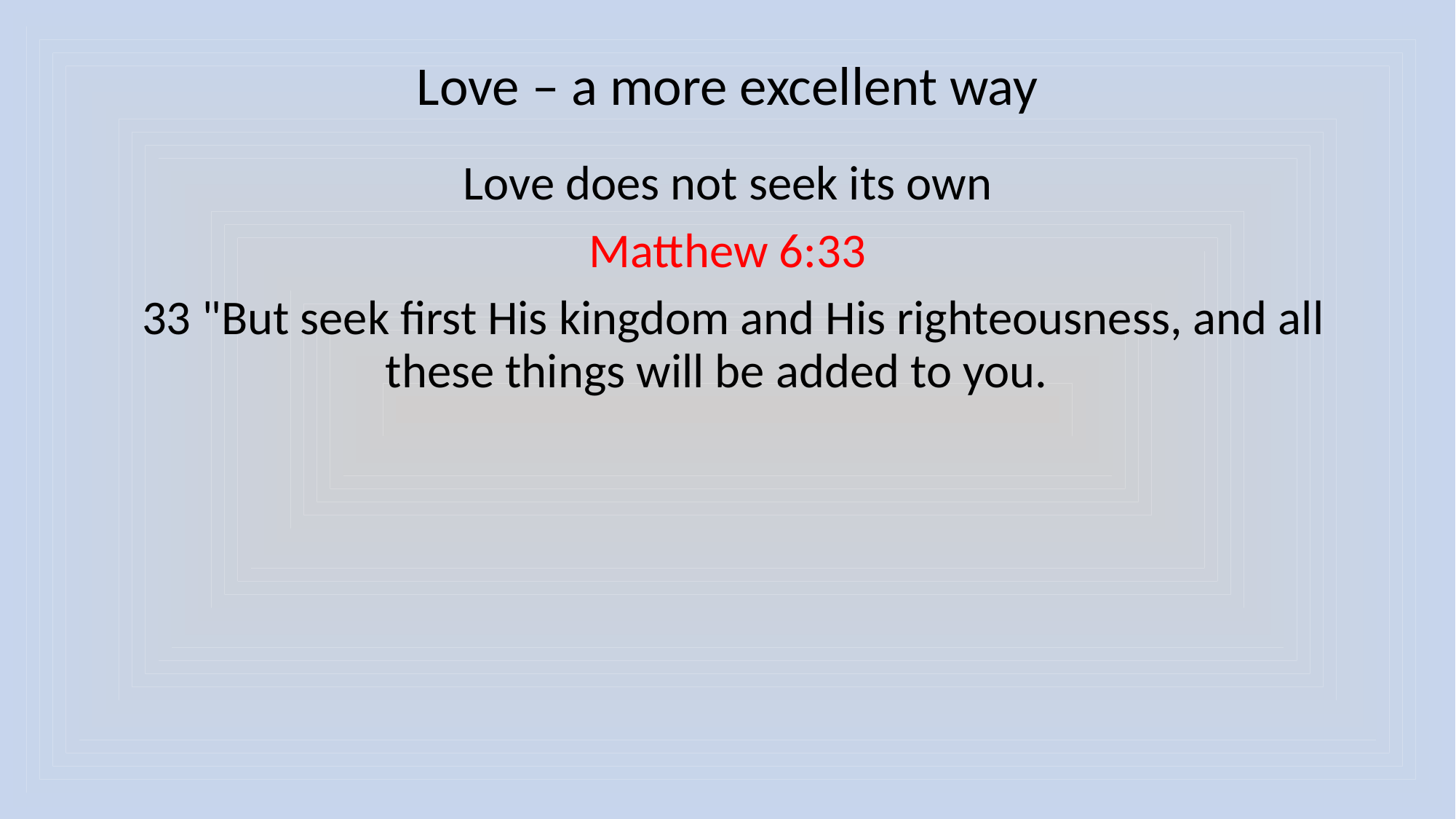

# Love – a more excellent way
Love does not seek its own
Matthew 6:33
 33 "But seek first His kingdom and His righteousness, and all these things will be added to you.